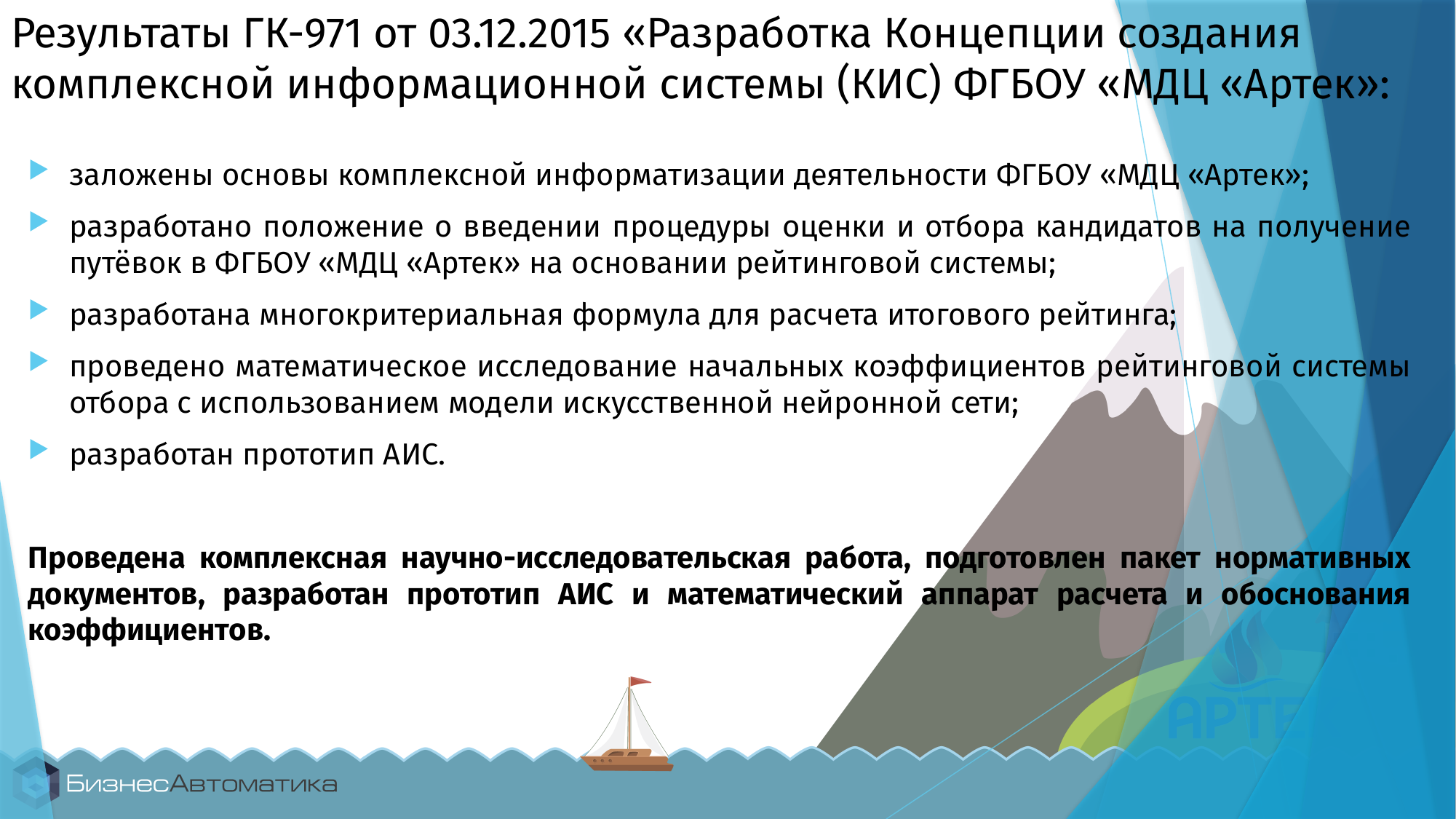

# Результаты ГК-971 от 03.12.2015 «Разработка Концепции создания комплексной информационной системы (КИС) ФГБОУ «МДЦ «Артек»:

заложены основы комплексной информатизации деятельности ФГБОУ «МДЦ «Артек»;
разработано положение о введении процедуры оценки и отбора кандидатов на получение путёвок в ФГБОУ «МДЦ «Артек» на основании рейтинговой системы;
разработана многокритериальная формула для расчета итогового рейтинга;
проведено математическое исследование начальных коэффициентов рейтинговой системы отбора с использованием модели искусственной нейронной сети;
разработан прототип АИС.

Проведена комплексная научно-исследовательская работа, подготовлен пакет нормативных документов, разработан прототип АИС и математический аппарат расчета и обоснования коэффициентов.